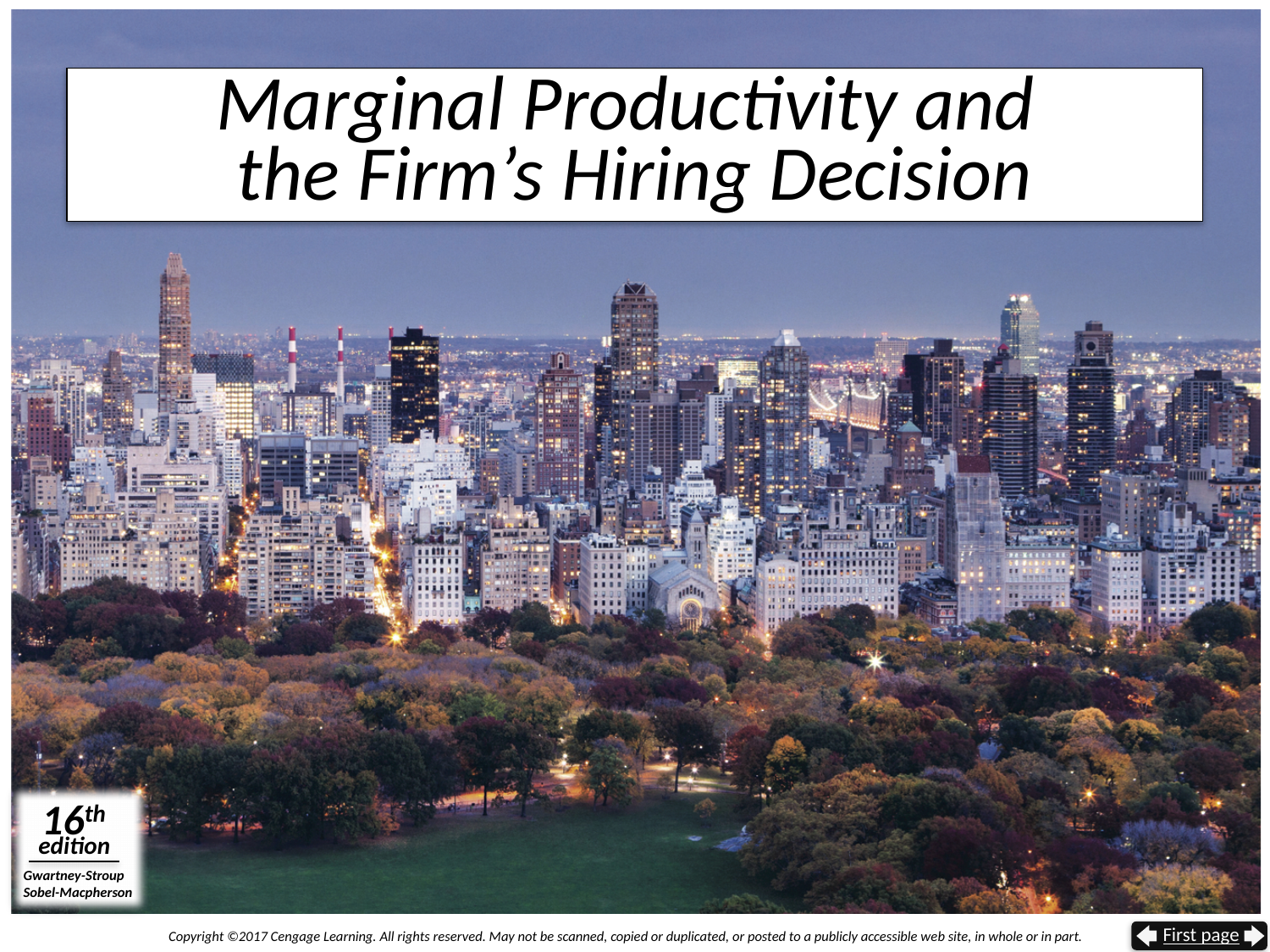

# Marginal Productivity and the Firm’s Hiring Decision